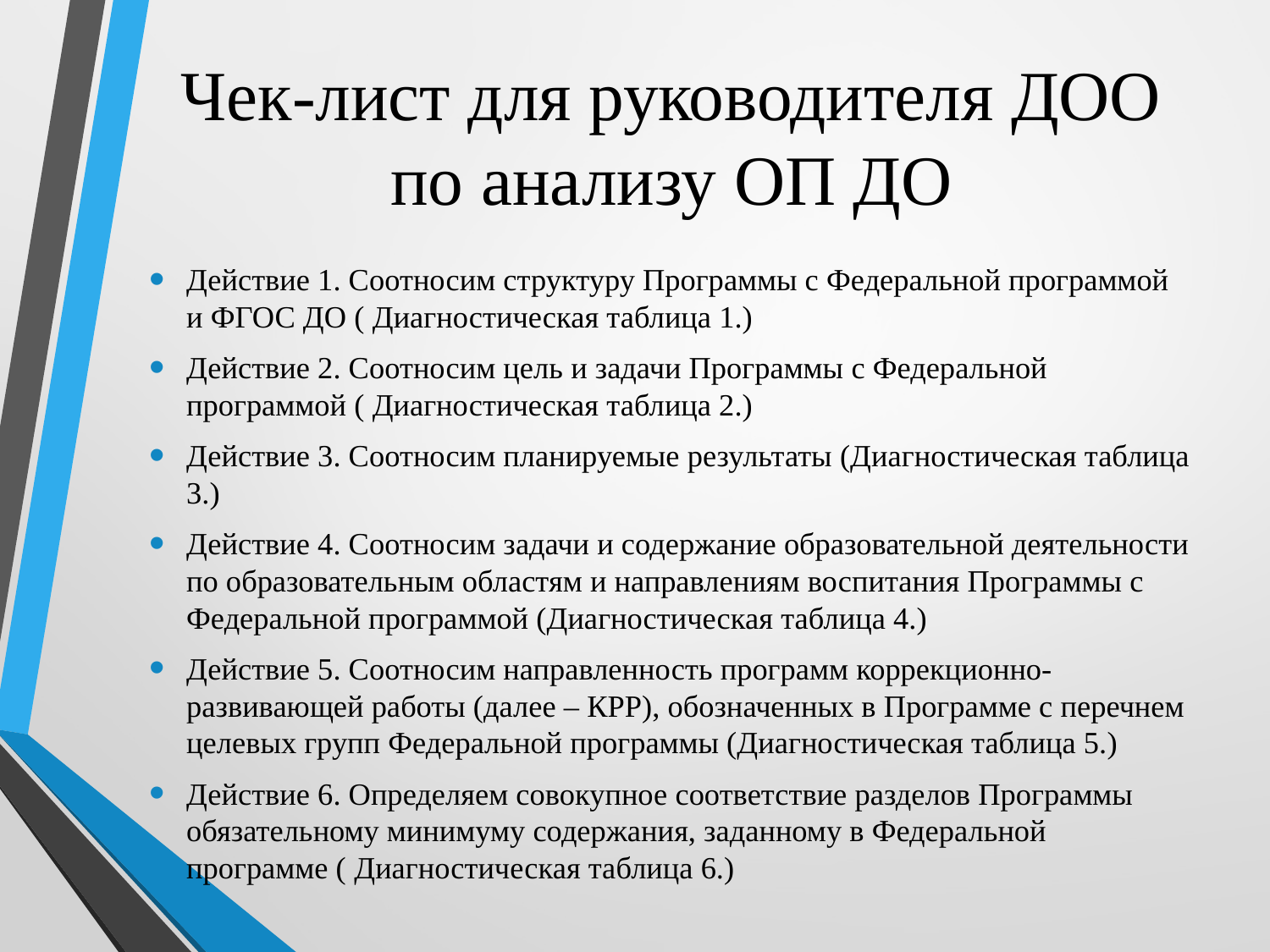

# Чек-лист для руководителя ДОО по анализу ОП ДО
Действие 1. Соотносим структуру Программы с Федеральной программой и ФГОС ДО ( Диагностическая таблица 1.)
Действие 2. Соотносим цель и задачи Программы с Федеральной программой ( Диагностическая таблица 2.)
Действие 3. Соотносим планируемые результаты (Диагностическая таблица 3.)
Действие 4. Соотносим задачи и содержание образовательной деятельности по образовательным областям и направлениям воспитания Программы с Федеральной программой (Диагностическая таблица 4.)
Действие 5. Соотносим направленность программ коррекционно-развивающей работы (далее – КРР), обозначенных в Программе с перечнем целевых групп Федеральной программы (Диагностическая таблица 5.)
Действие 6. Определяем совокупное соответствие разделов Программы обязательному минимуму содержания, заданному в Федеральной программе ( Диагностическая таблица 6.)